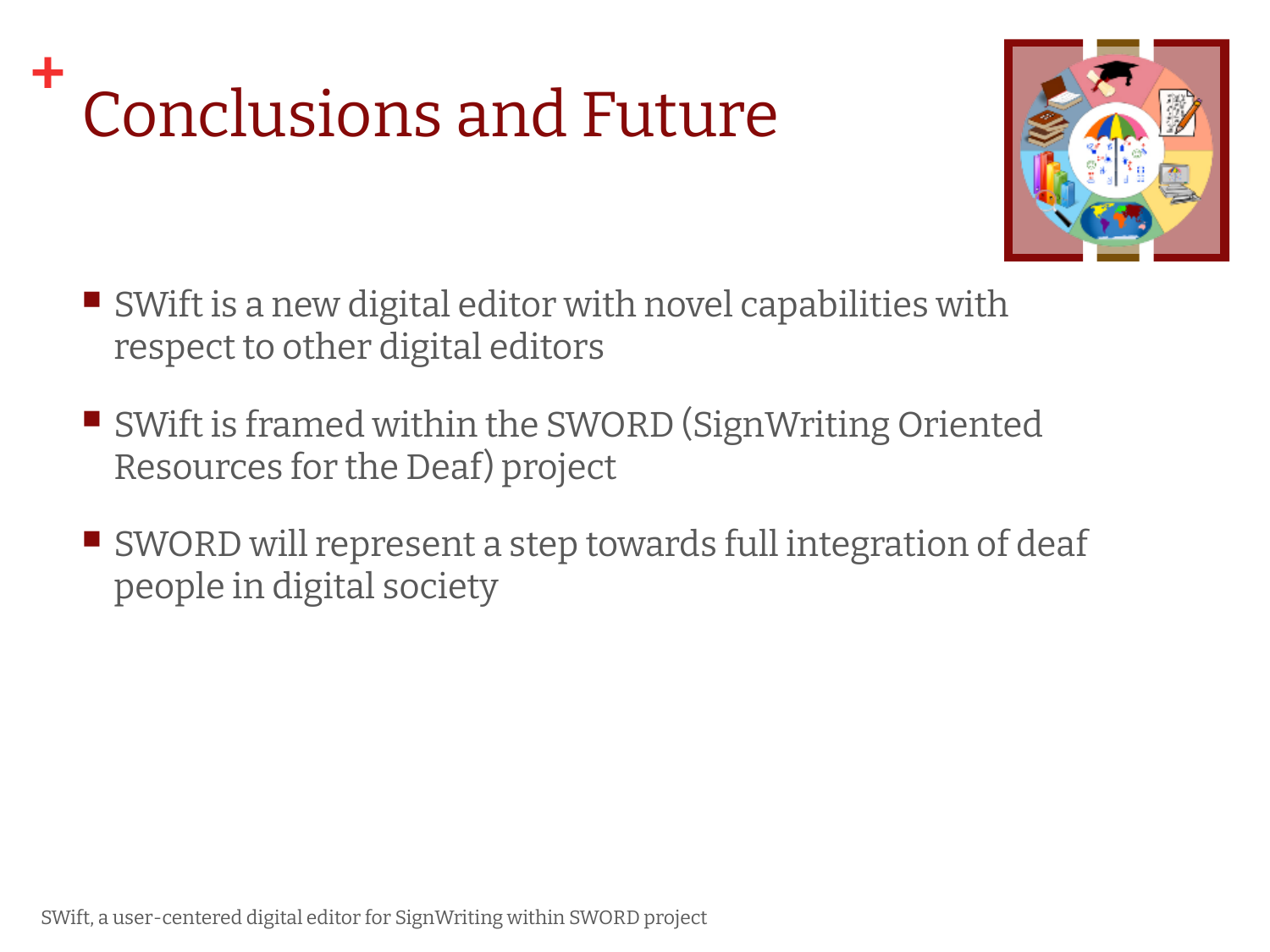

# Conclusions and Future
SWift is a new digital editor with novel capabilities with respect to other digital editors
SWift is framed within the SWORD (SignWriting Oriented Resources for the Deaf) project
SWORD will represent a step towards full integration of deaf people in digital society

SWift, a user-centered digital editor for SignWriting within SWORD project